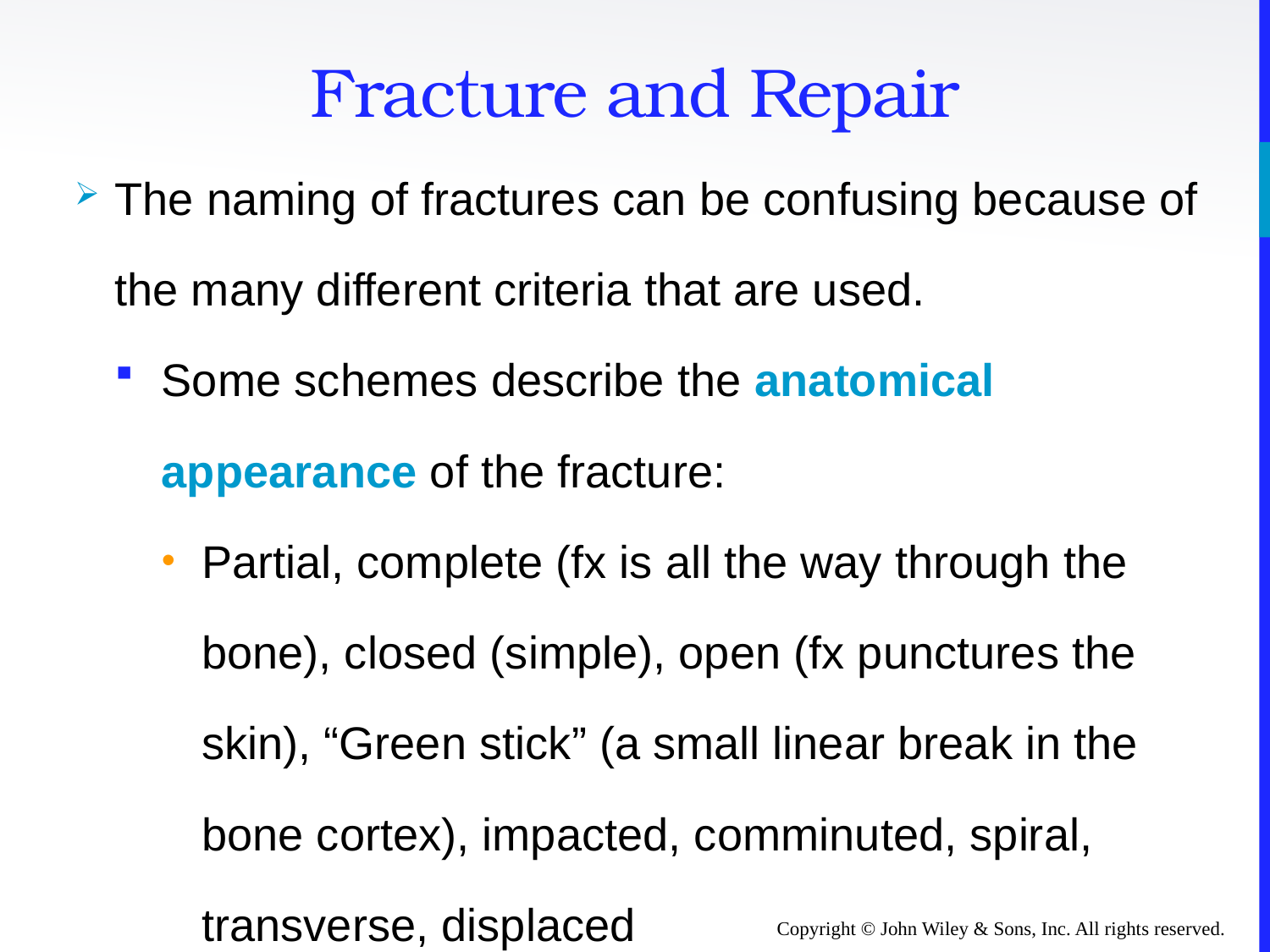

# Fracture and Repair
The naming of fractures can be confusing because of the many different criteria that are used.
Some schemes describe the anatomical appearance of the fracture:
Partial, complete (fx is all the way through the bone), closed (simple), open (fx punctures the skin), “Green stick” (a small linear break in the bone cortex), impacted, comminuted, spiral, transverse, displaced